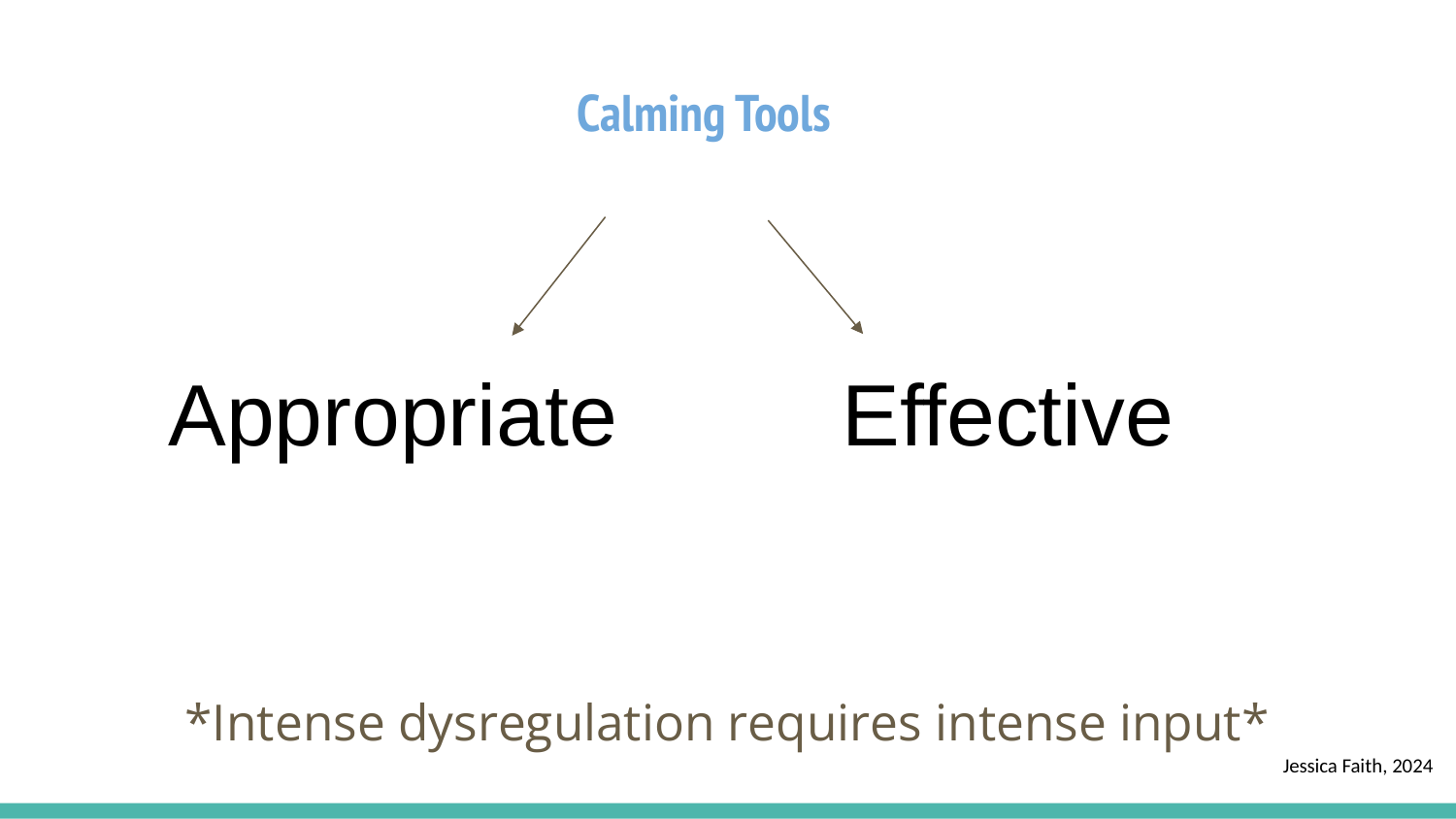

# Calming Tools

Effective
Appropriate
*Intense dysregulation requires intense input*
Jessica Faith, 2024